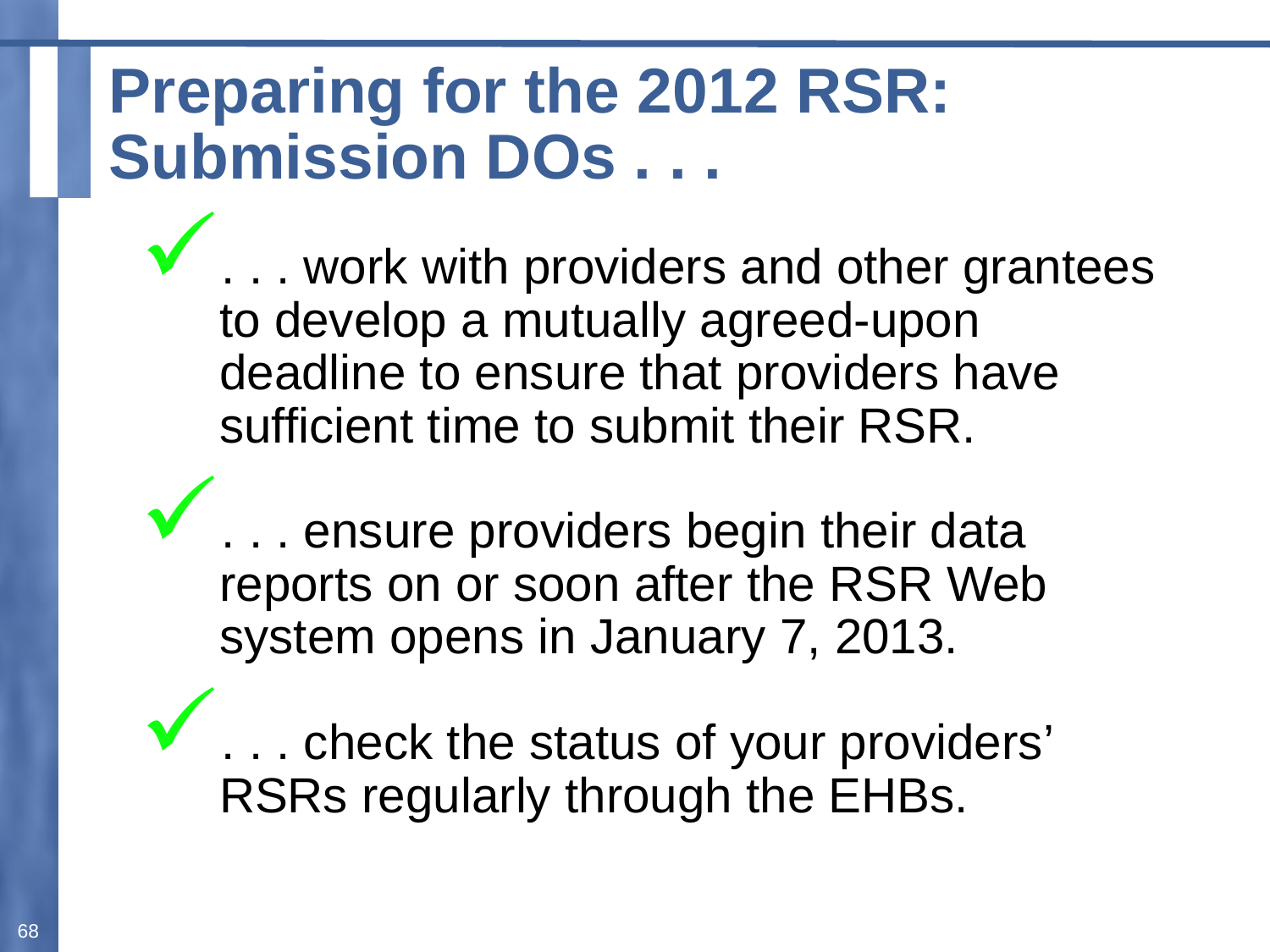

# Preparing for the 2012 RSR: Submission DOs . . .
. . . work with providers and other grantees to develop a mutually agreed-upon deadline to ensure that providers have sufficient time to submit their RSR.
. . . ensure providers begin their data reports on or soon after the RSR Web system opens in January 7, 2013.
. . . check the status of your providers’ RSRs regularly through the EHBs.
68